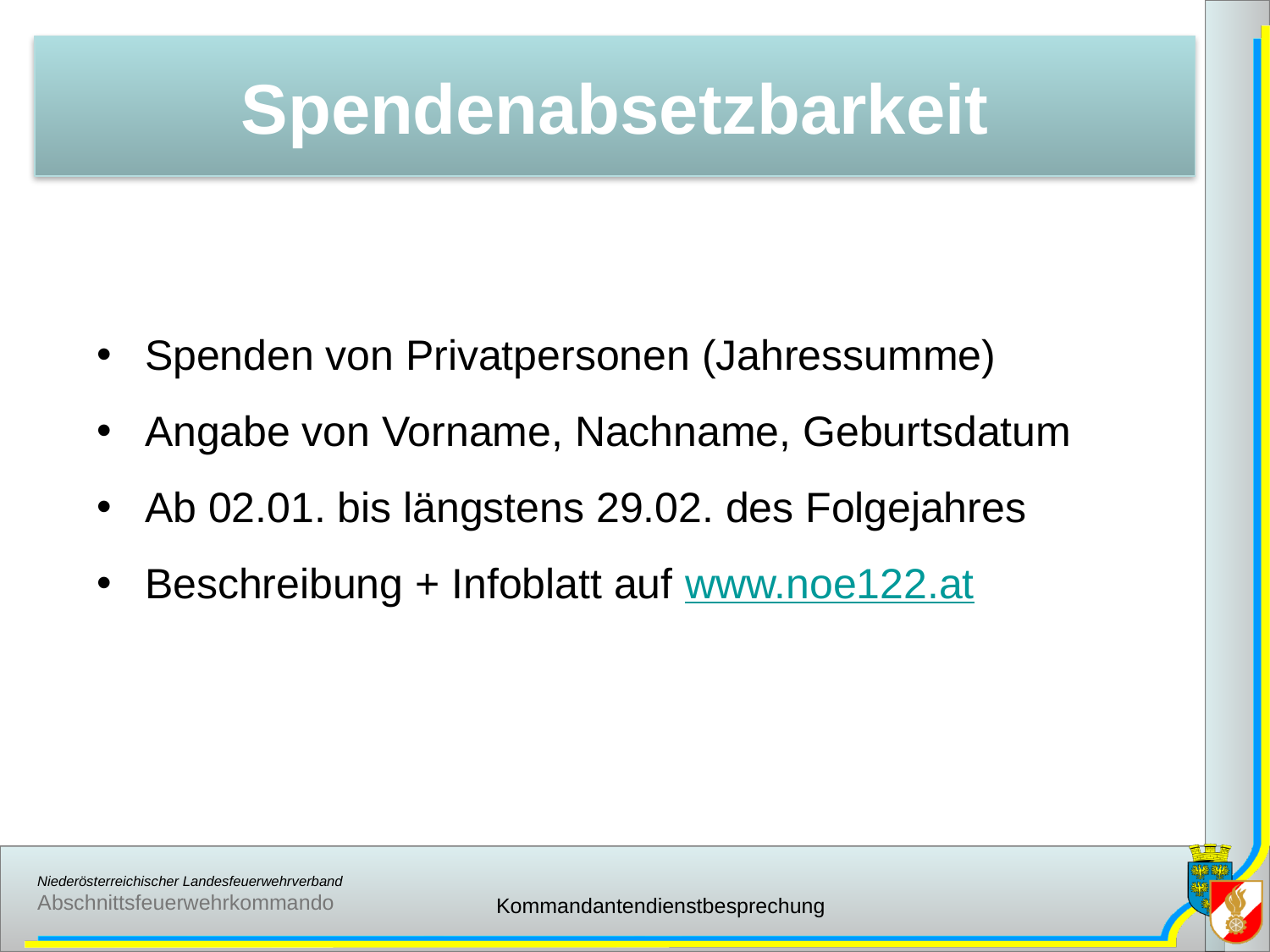

Spendenabsetzbarkeit
Spenden von Privatpersonen (Jahressumme)
Angabe von Vorname, Nachname, Geburtsdatum
Ab 02.01. bis längstens 29.02. des Folgejahres
Beschreibung + Infoblatt auf www.noe122.at
Kommandantendienstbesprechung